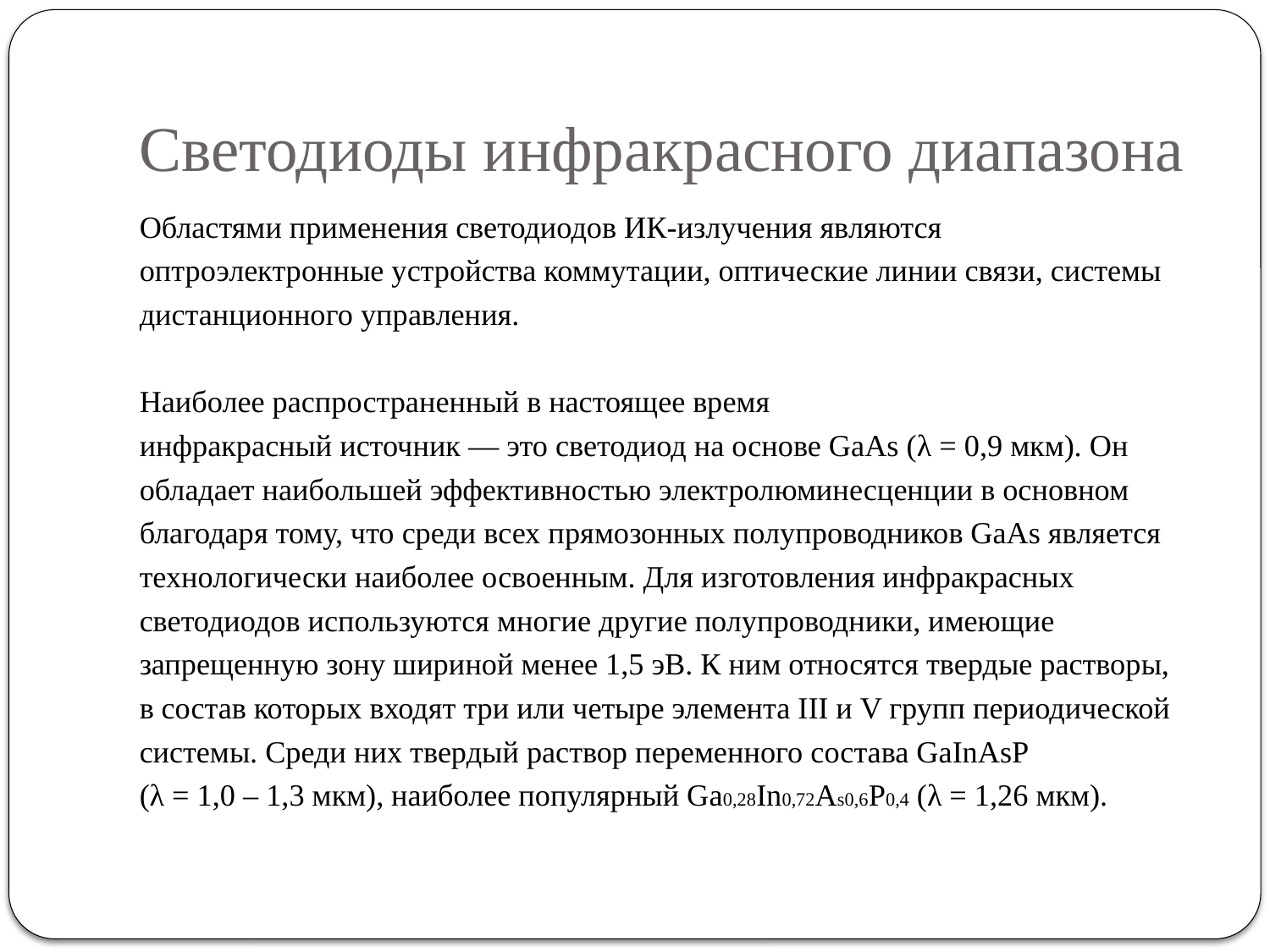

# Светодиоды инфракрасного диапазона
Областями применения светодиодов ИК-излучения являются
оптроэлектронные устройства коммутации, оптические линии связи, системы
дистанционного управления.

Наиболее распространенный в настоящее время
инфракрасный источник — это светодиод на основе GaAs (λ = 0,9 мкм). Он
обладает наибольшей эффективностью электролюминесценции в oсновном
благодаря тому, что среди всех прямозонных полупроводников GaAs является
технологически наиболее освоенным. Для изготовления инфракрасных
светодиодов используются многие другие полупроводники, имеющие
запрещенную зону шириной менее 1,5 эВ. К ним относятся твердые растворы,
в состав которых входят три или четыре элемента III и V групп периодической
системы. Среди них твердый раствор переменного состава GaInAsP
(λ = 1,0 – 1,3 мкм), наиболее популярный Ga0,28In0,72As0,6P0,4 (λ = 1,26 мкм).